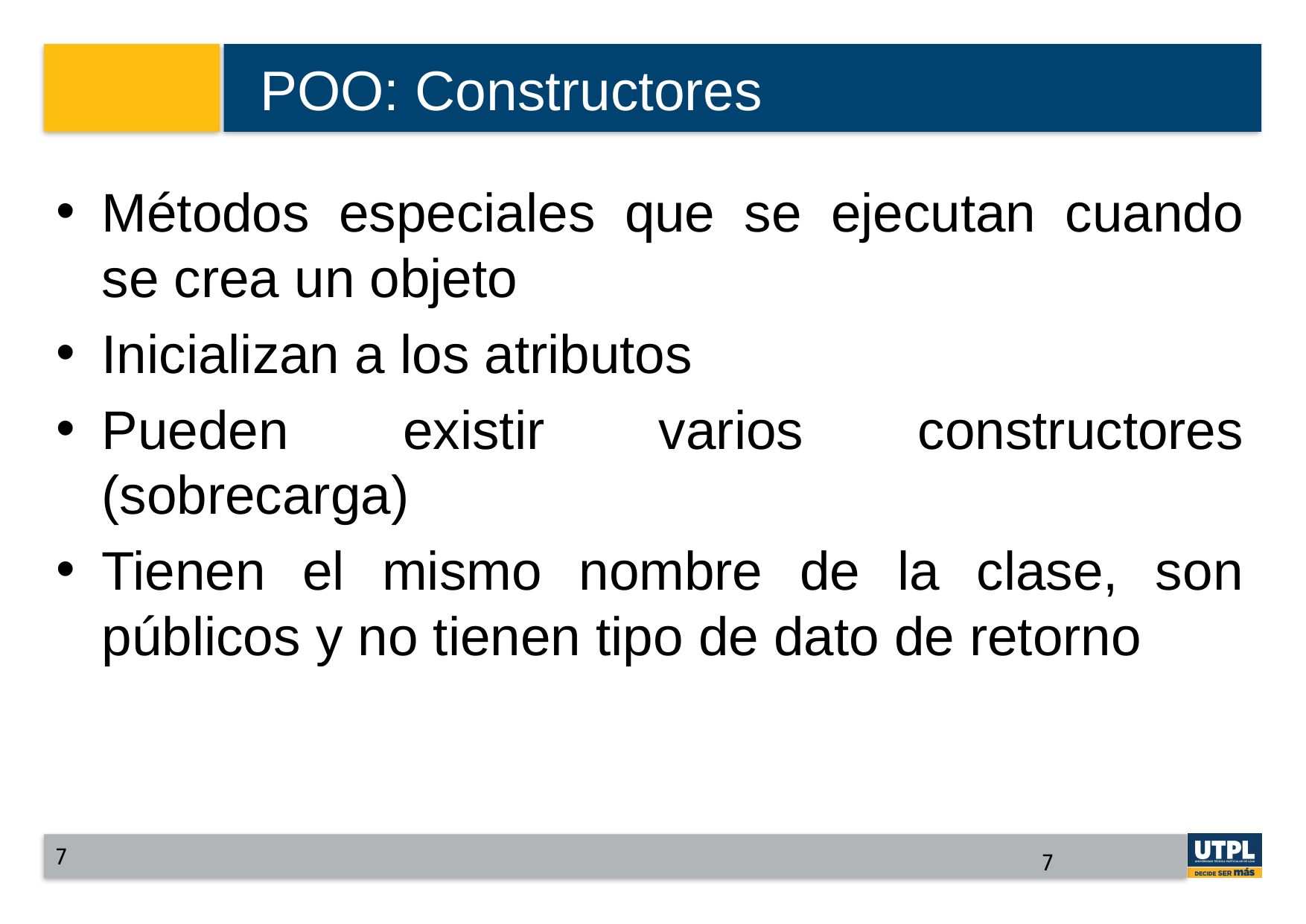

# POO: Constructores
Métodos especiales que se ejecutan cuando se crea un objeto
Inicializan a los atributos
Pueden existir varios constructores (sobrecarga)
Tienen el mismo nombre de la clase, son públicos y no tienen tipo de dato de retorno
7
7